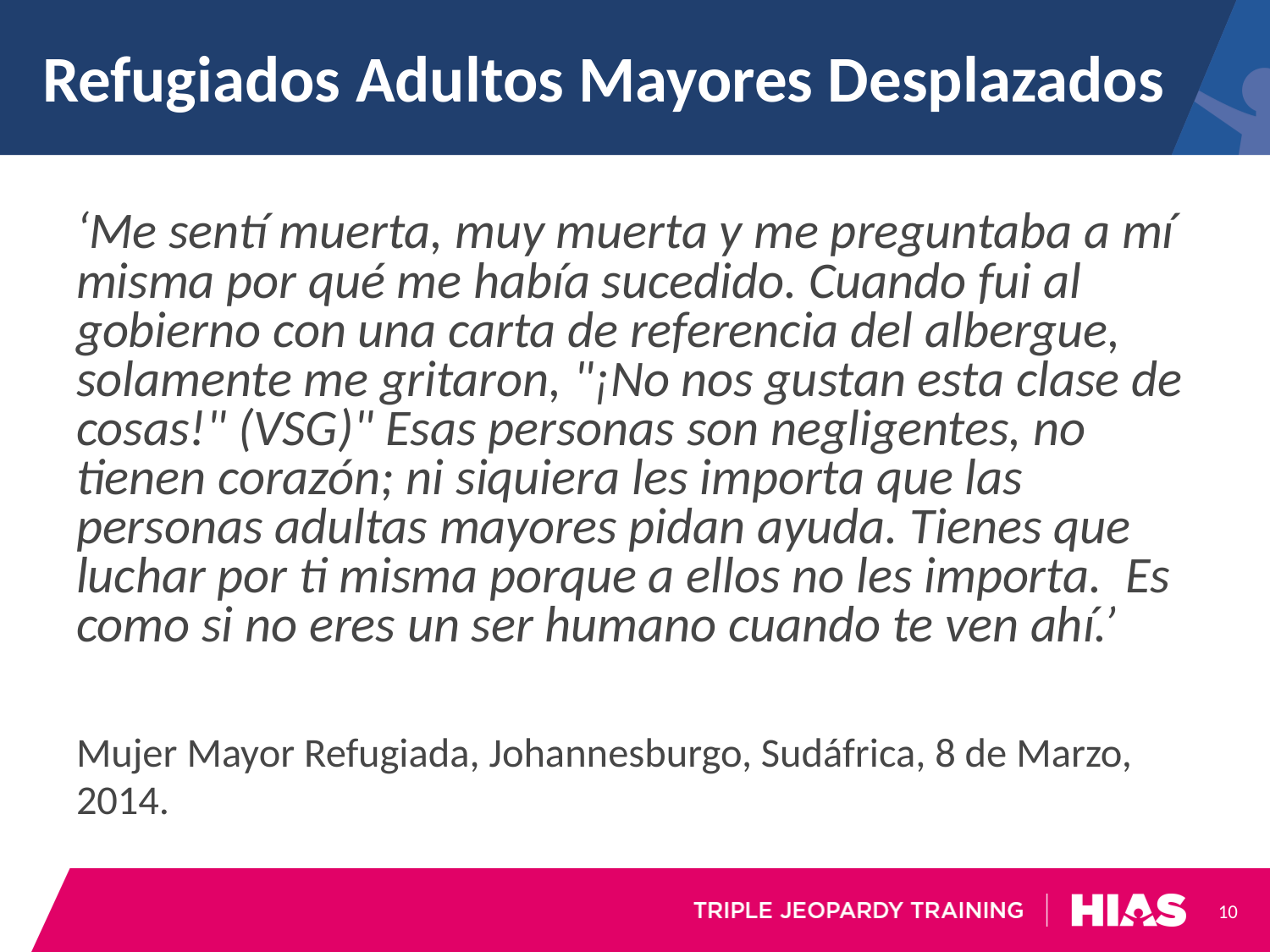

# Refugiados Adultos Mayores Desplazados
‘Me sentí muerta, muy muerta y me preguntaba a mí misma por qué me había sucedido. Cuando fui al gobierno con una carta de referencia del albergue, solamente me gritaron, "¡No nos gustan esta clase de cosas!" (VSG)" Esas personas son negligentes, no tienen corazón; ni siquiera les importa que las personas adultas mayores pidan ayuda. Tienes que luchar por ti misma porque a ellos no les importa.  Es como si no eres un ser humano cuando te ven ahí.’

Mujer Mayor Refugiada, Johannesburgo, Sudáfrica, 8 de Marzo, 2014.